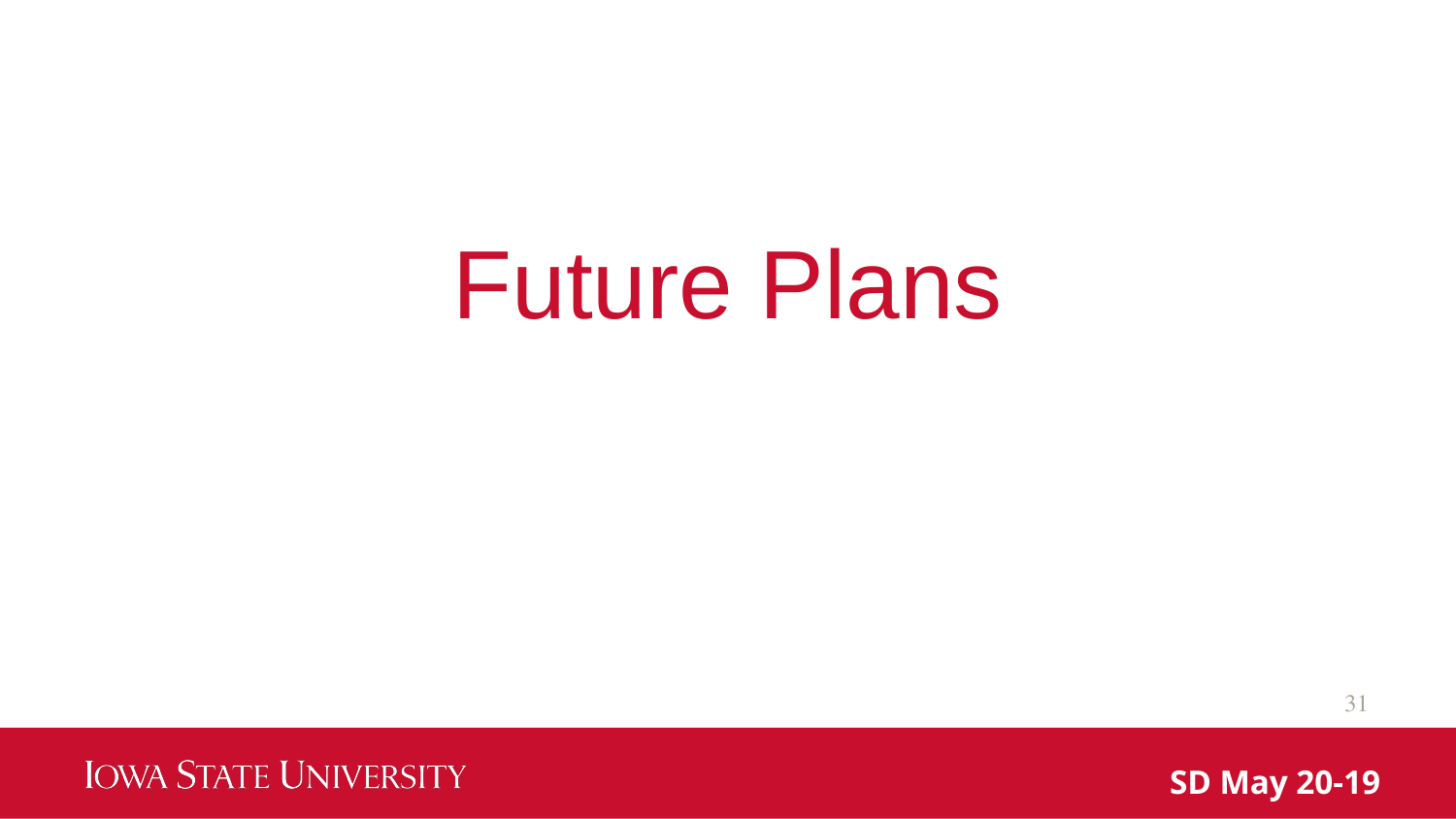

# Future Plans
31
SD May 20-19